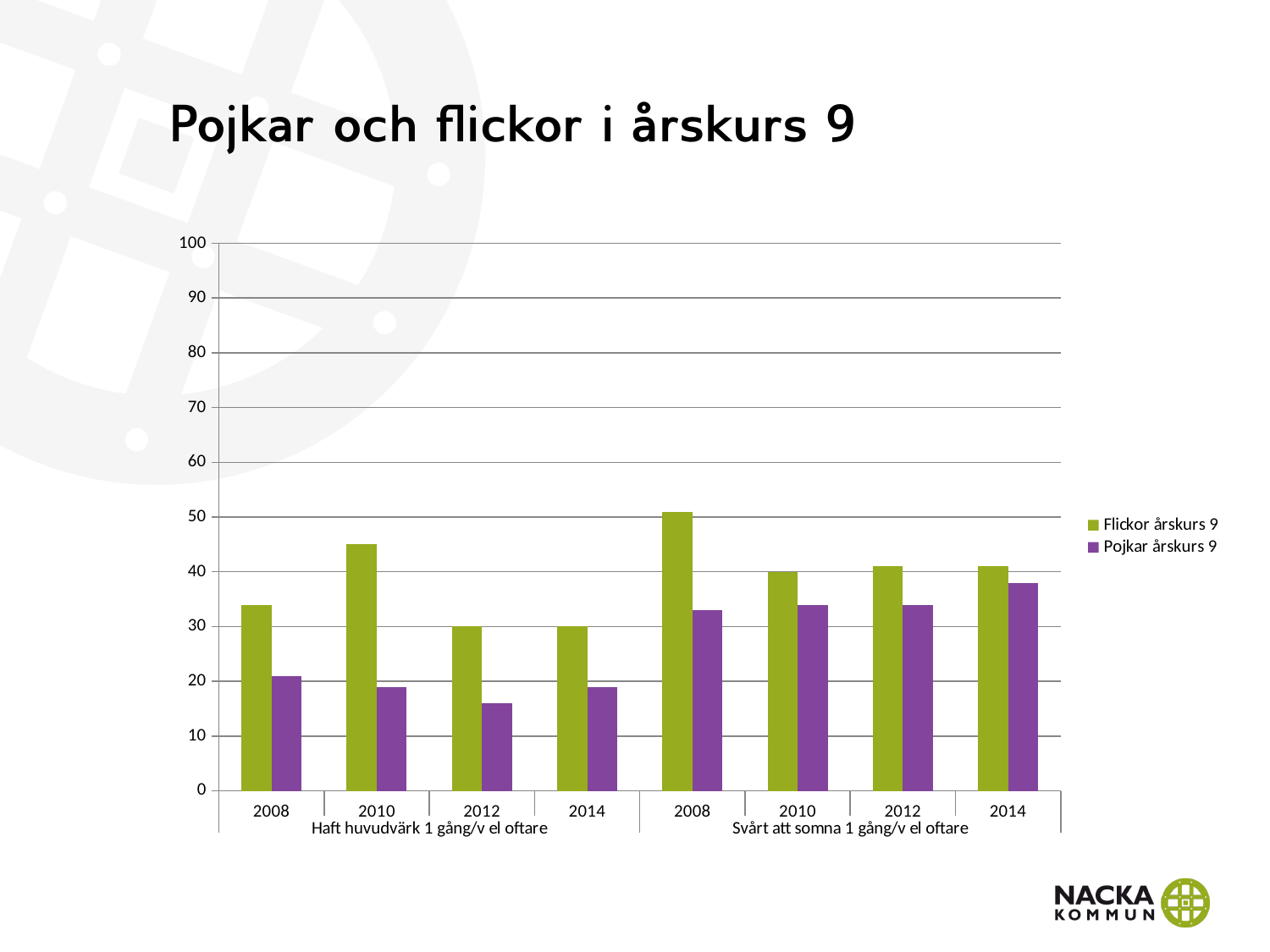

# Pojkar och flickor i årskurs 9

### Chart

| Category | Flickor årskurs 9 | Pojkar årskurs 9 |
|---|---|---|
| 2008 | 34.0 | 21.0 |
| 2010 | 45.0 | 19.0 |
| 2012 | 30.0 | 16.0 |
| 2014 | 30.0 | 19.0 |
| 2008 | 51.0 | 33.0 |
| 2010 | 40.0 | 34.0 |
| 2012 | 41.0 | 34.0 |
| 2014 | 41.0 | 38.0 |